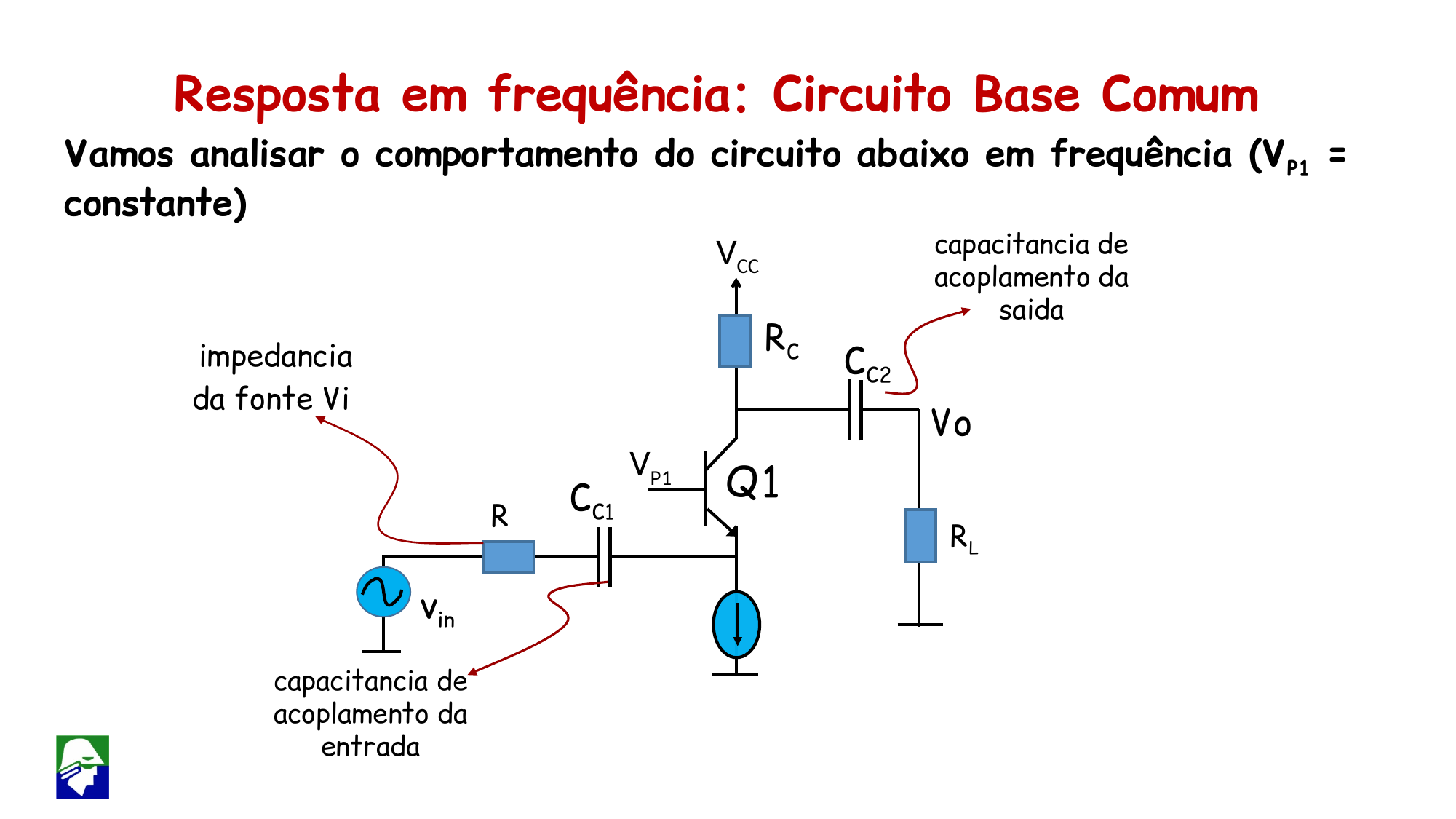

Resposta em frequência: Circuito Base Comum
Vamos analisar o comportamento do circuito abaixo em frequência (VP1 = constante)
capacitancia de acoplamento da saida
VCC
RC

impedancia da fonte Vi

CC2
Vo

VP1
Q1

CC1
R
RL

vin

capacitancia de acoplamento da entrada
900